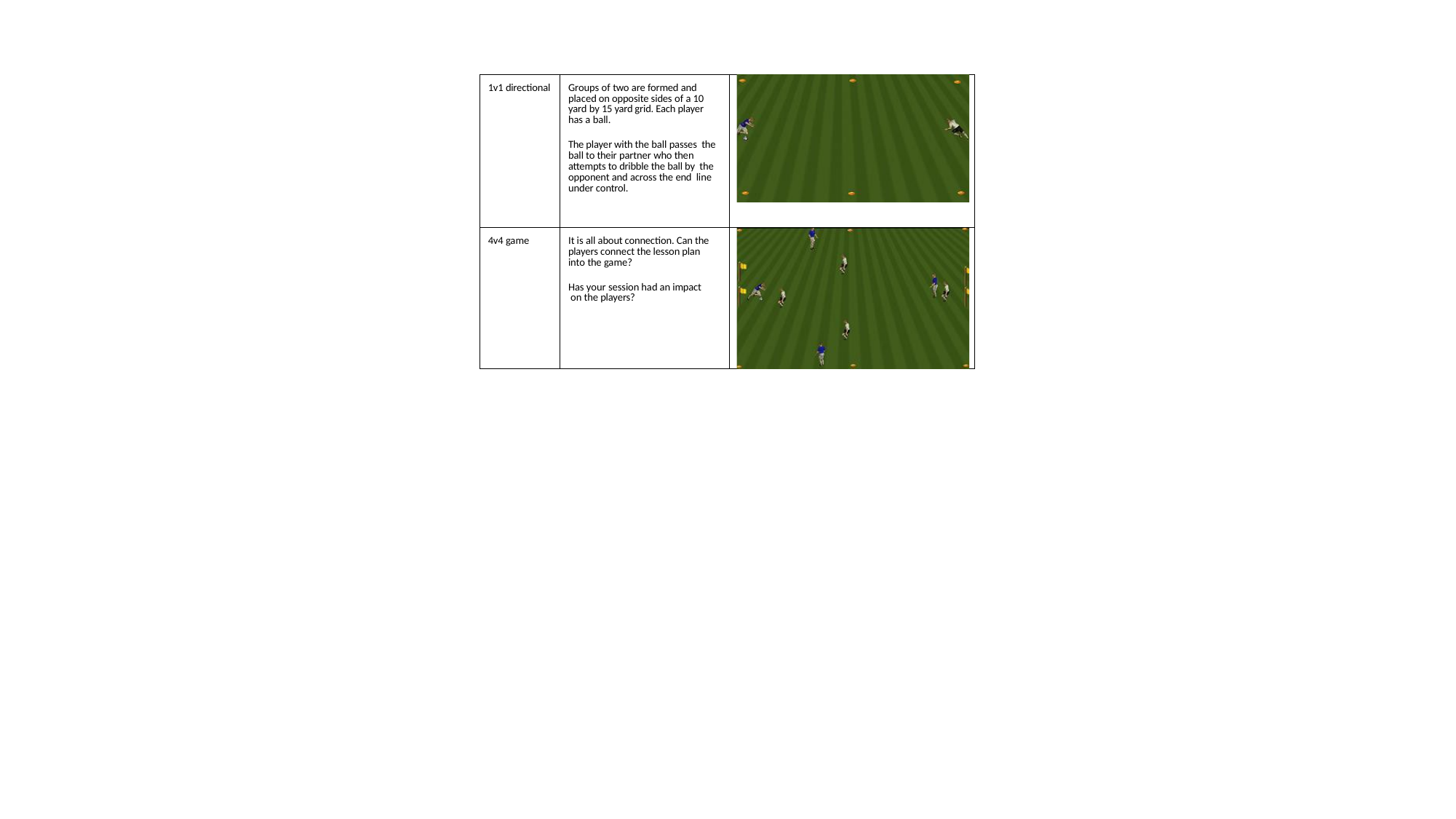

| 1v1 directional | Groups of two are formed and placed on opposite sides of a 10 yard by 15 yard grid. Each player has a ball. The player with the ball passes the ball to their partner who then attempts to dribble the ball by the opponent and across the end line under control. |  |
| --- | --- | --- |
| 4v4 game | It is all about connection. Can the players connect the lesson plan into the game? Has your session had an impact on the players? |  |